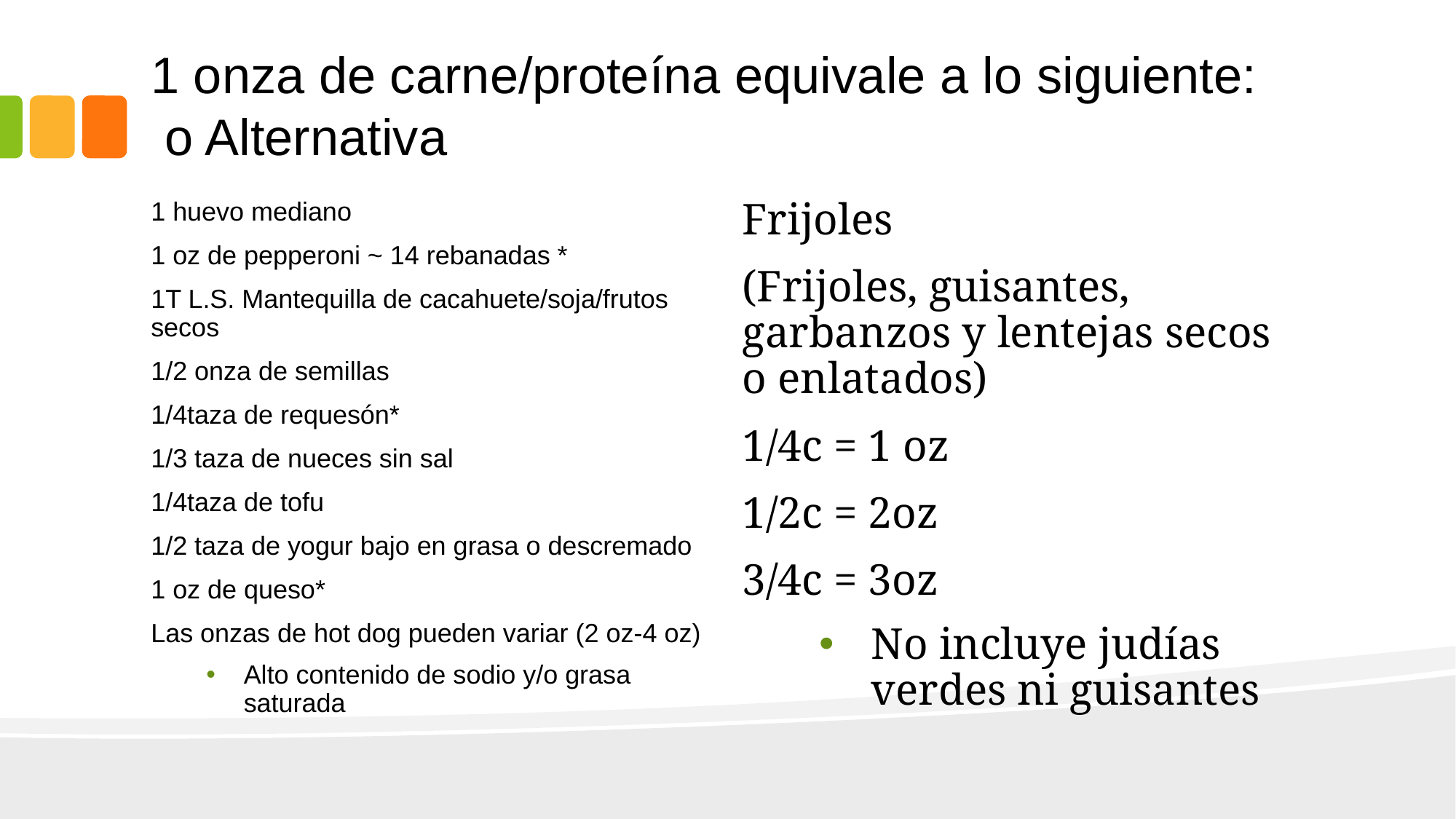

# 1 onza de carne/proteína equivale a lo siguiente: o Alternativa
1 huevo mediano
1 oz de pepperoni ~ 14 rebanadas *
1T L.S. Mantequilla de cacahuete/soja/frutos secos
1/2 onza de semillas
1/4taza de requesón*
1/3 taza de nueces sin sal
1/4taza de tofu
1/2 taza de yogur bajo en grasa o descremado
1 oz de queso*
Las onzas de hot dog pueden variar (2 oz-4 oz)
Alto contenido de sodio y/o grasa saturada
Frijoles
(Frijoles, guisantes, garbanzos y lentejas secos o enlatados)
1/4c = 1 oz
1/2c = 2oz
3/4c = 3oz
No incluye judías verdes ni guisantes